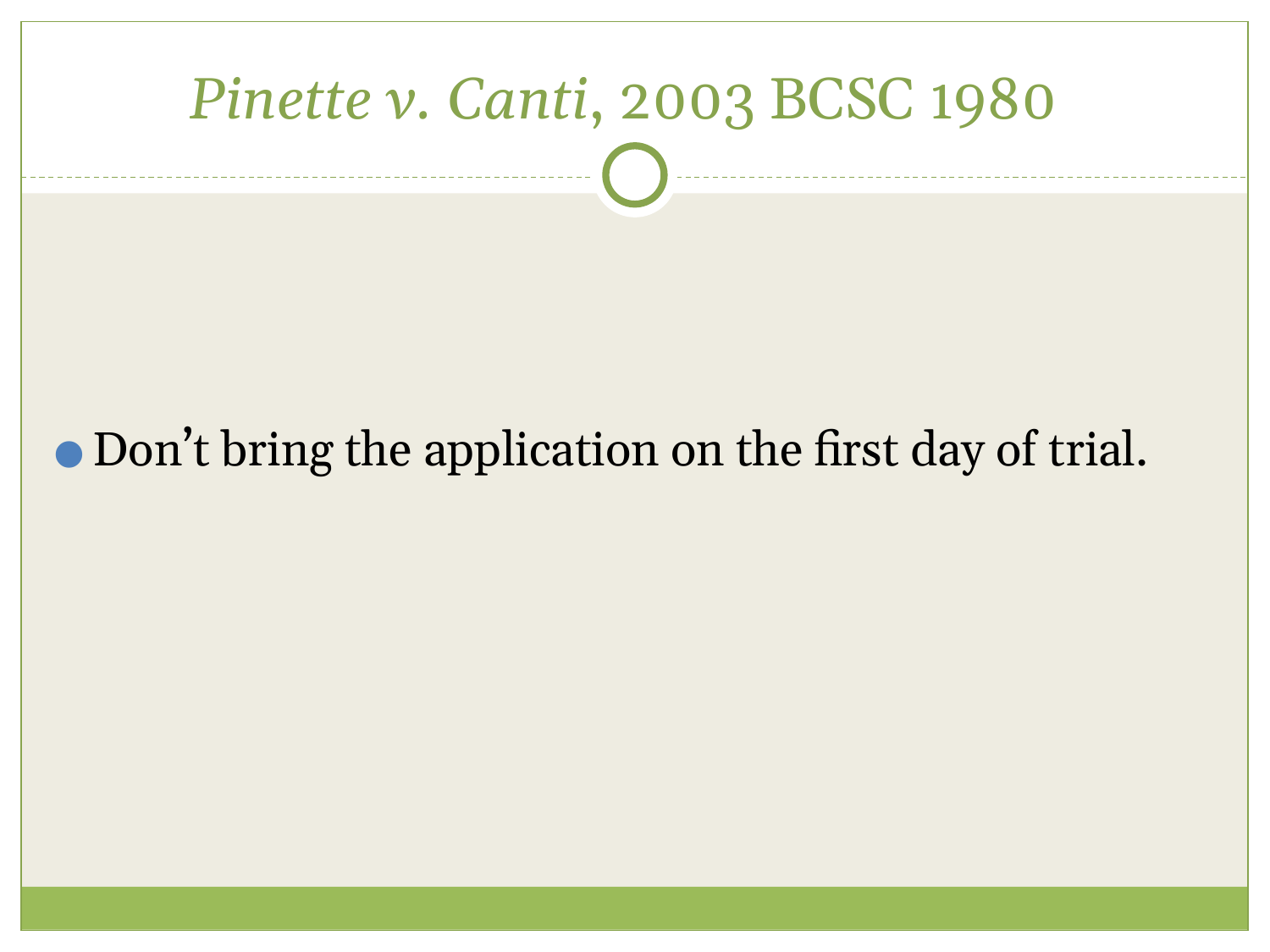

# Pinette v. Canti, 2003 BCSC 1980

Don’t bring the application on the first day of trial.